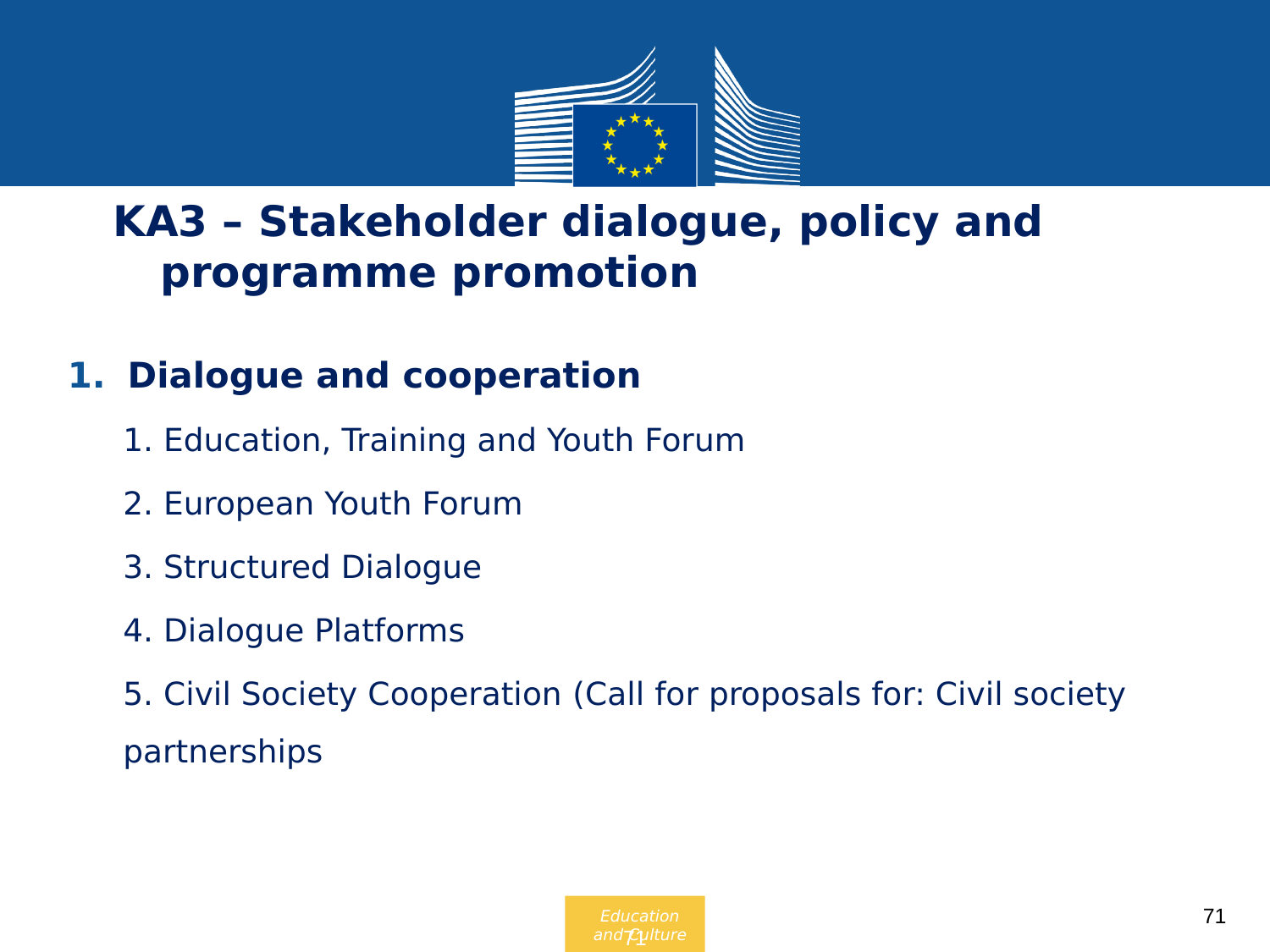

KA3 – Stakeholder dialogue, policy and programme promotion
 Dialogue and cooperation
1. Education, Training and Youth Forum
2. European Youth Forum
3. Structured Dialogue
4. Dialogue Platforms
5. Civil Society Cooperation (Call for proposals for: Civil society partnerships

71
71